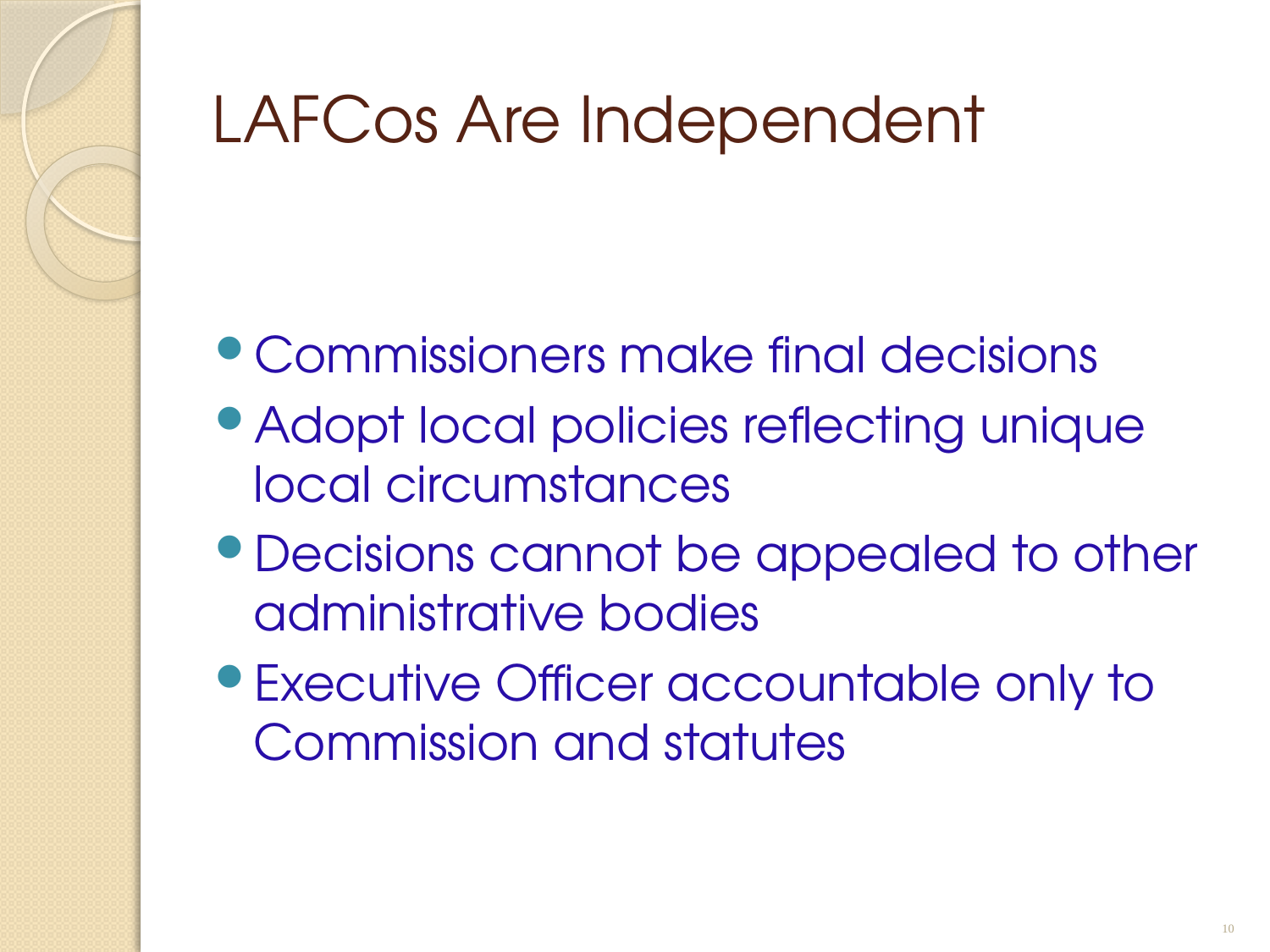

# LAFCos Are Independent
Commissioners make final decisions
Adopt local policies reflecting unique local circumstances
Decisions cannot be appealed to other administrative bodies
Executive Officer accountable only to Commission and statutes
10